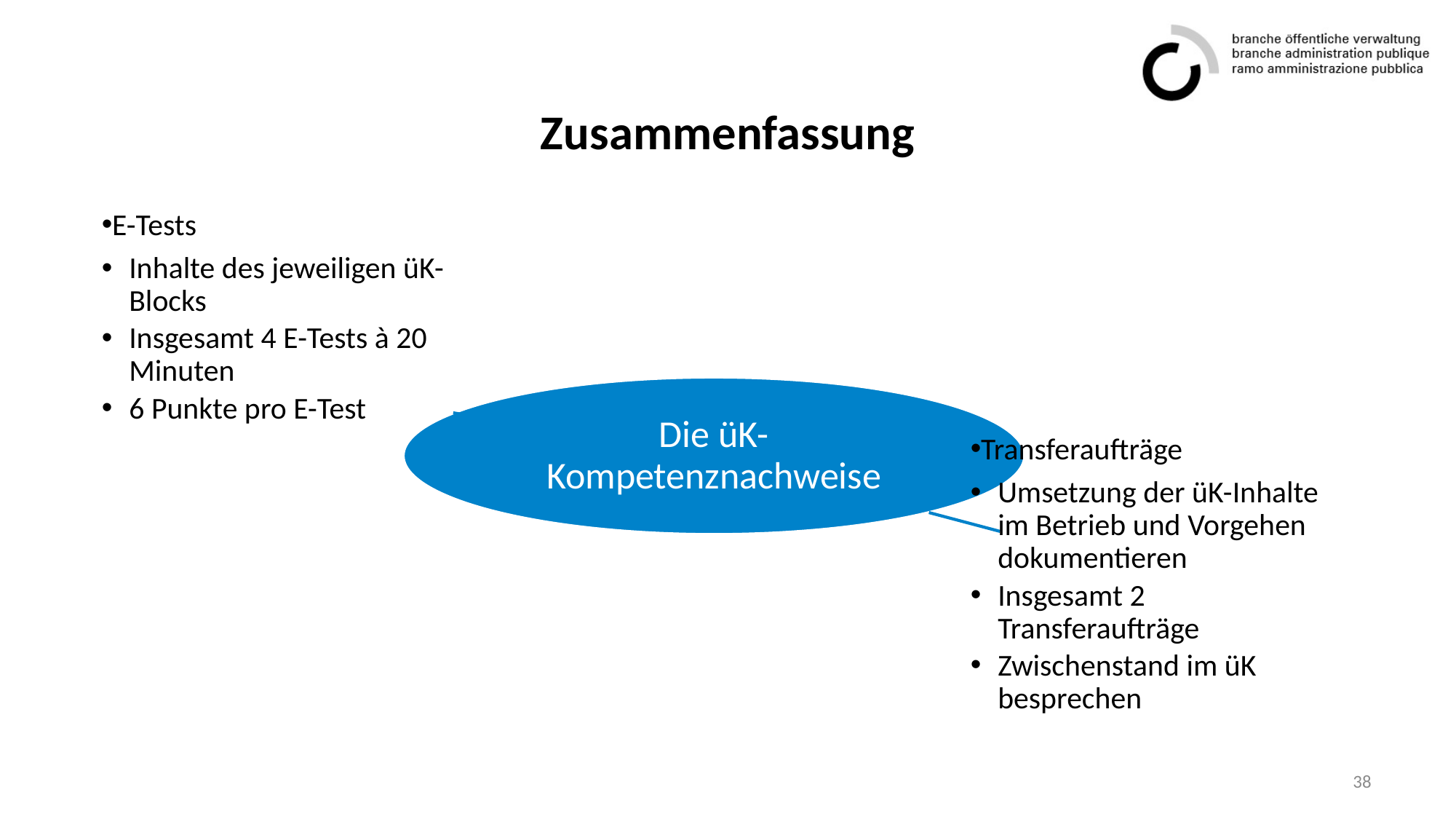

# Zusammenfassung
Die üK-Kompetenznachweise

E-Tests
Inhalte des jeweiligen üK-Blocks
Insgesamt 4 E-Tests à 20 Minuten
6 Punkte pro E-Test

Transferaufträge
Umsetzung der üK-Inhalte im Betrieb und Vorgehen dokumentieren
Insgesamt 2 Transferaufträge
Zwischenstand im üK besprechen
38